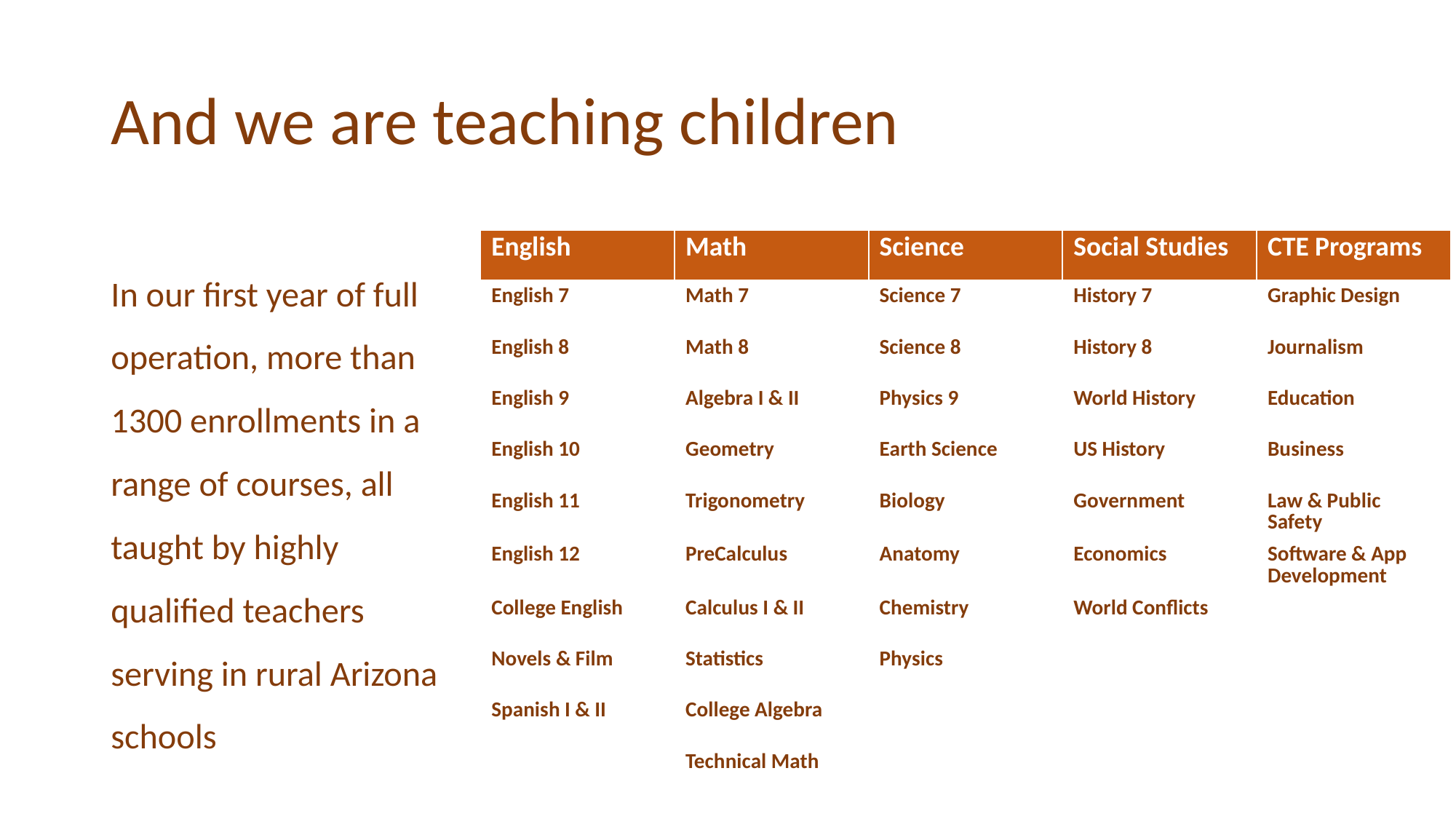

# And we are teaching children
| English | Math | Science | Social Studies | CTE Programs |
| --- | --- | --- | --- | --- |
| English 7 | Math 7 | Science 7 | History 7 | Graphic Design |
| English 8 | Math 8 | Science 8 | History 8 | Journalism |
| English 9 | Algebra I & II | Physics 9 | World History | Education |
| English 10 | Geometry | Earth Science | US History | Business |
| English 11 | Trigonometry | Biology | Government | Law & Public Safety |
| English 12 | PreCalculus | Anatomy | Economics | Software & App Development |
| College English | Calculus I & II | Chemistry | World Conflicts |  |
| Novels & Film | Statistics | Physics |  |  |
| Spanish I & II | College Algebra |  |  |  |
|  | Technical Math |  |  |  |
In our first year of full operation, more than 1300 enrollments in a range of courses, all taught by highly qualified teachers serving in rural Arizona schools